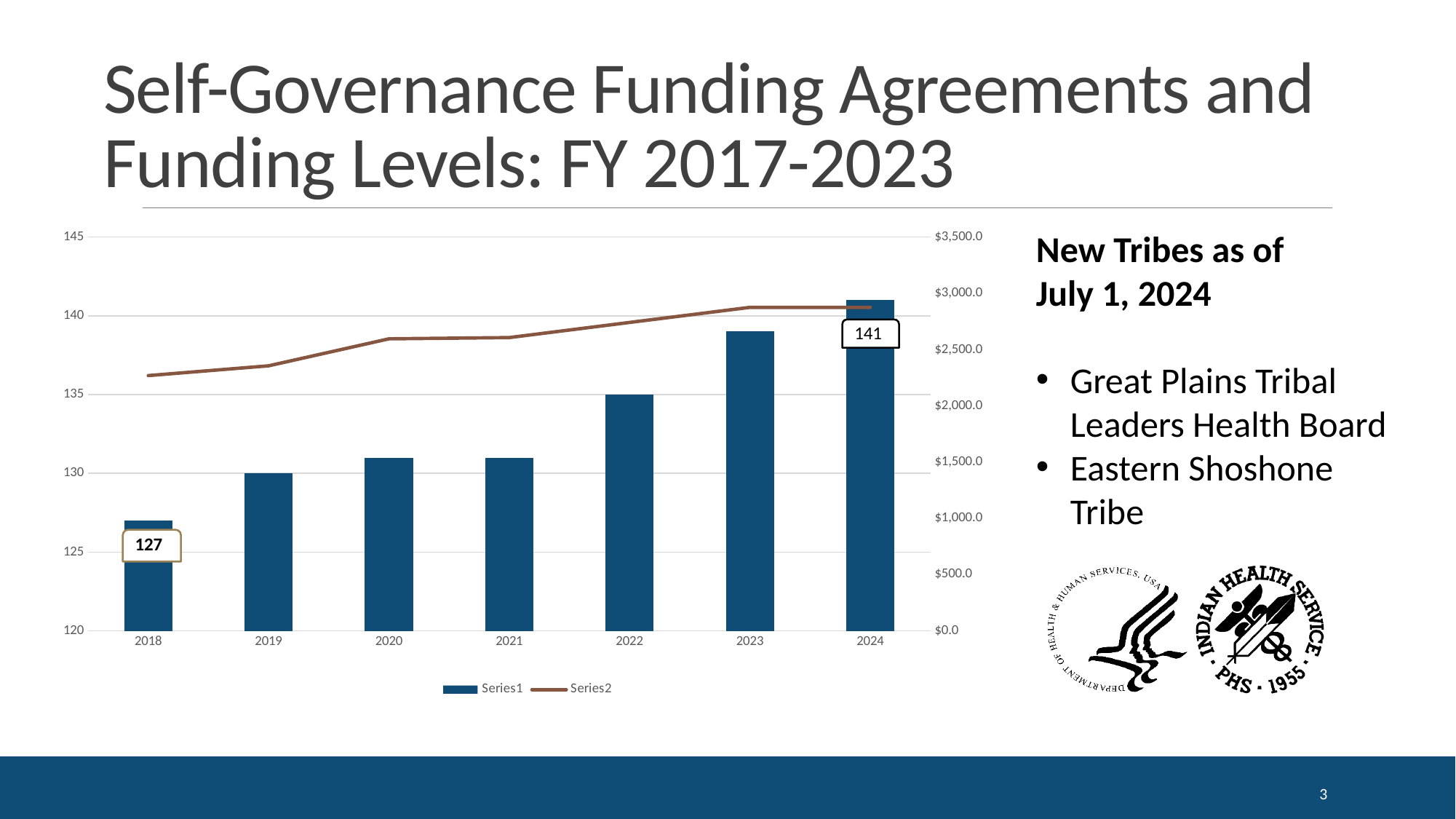

# Self-Governance Funding Agreements and Funding Levels: FY 2017-2023

### Chart

| Category |  |  |
|---|---|---|
| 2018 | 127.0 | 2269.0 |
| 2019 | 130.0 | 2356.0 |
| 2020 | 131.0 | 2595.7 |
| 2021 | 131.0 | 2606.9 |
| 2022 | 135.0 | 2741.2 |
| 2023 | 139.0 | 2875.6 |
| 2024 | 141.0 | 2875.6 |
New Tribes as of
July 1, 2024

Great Plains Tribal Leaders Health Board
Eastern Shoshone Tribe

3